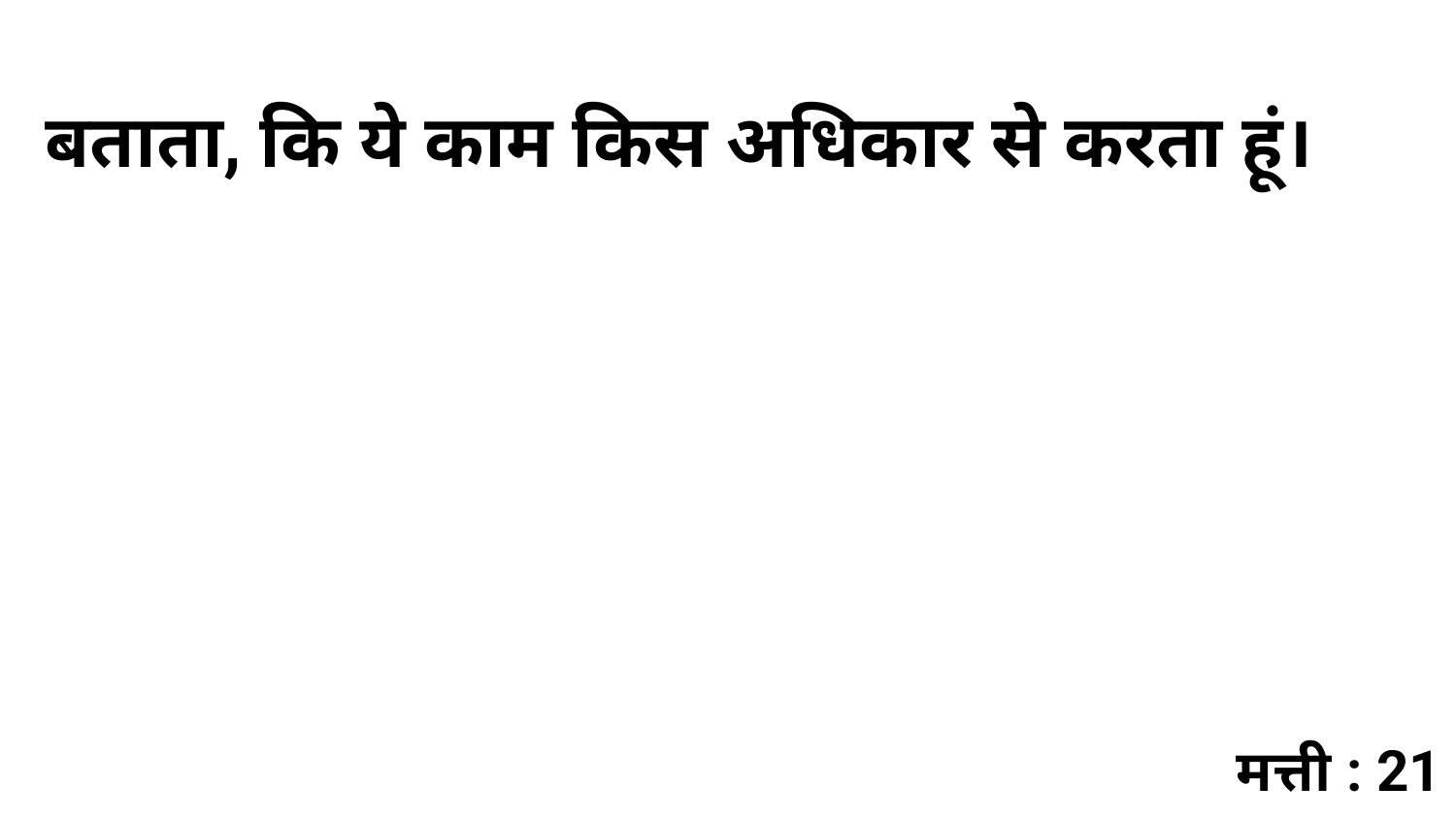

बताता, कि ये काम किस अधिकार से करता हूं।
मत्ती : 21